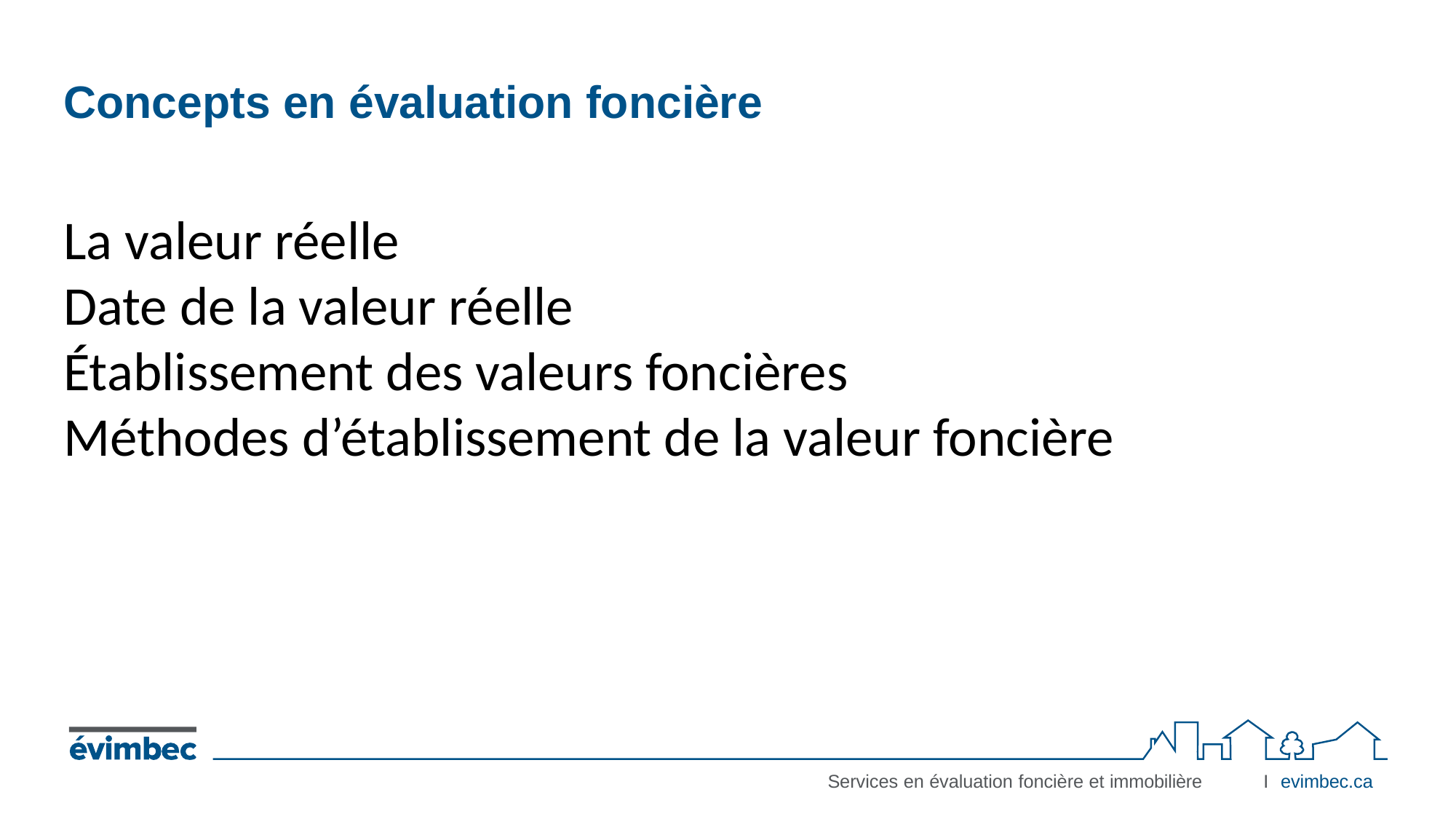

# Concepts en évaluation foncière
La valeur réelle
Date de la valeur réelle
Établissement des valeurs foncières
Méthodes d’établissement de la valeur foncière
I	evimbec.ca
Services en évaluation foncière et immobilière